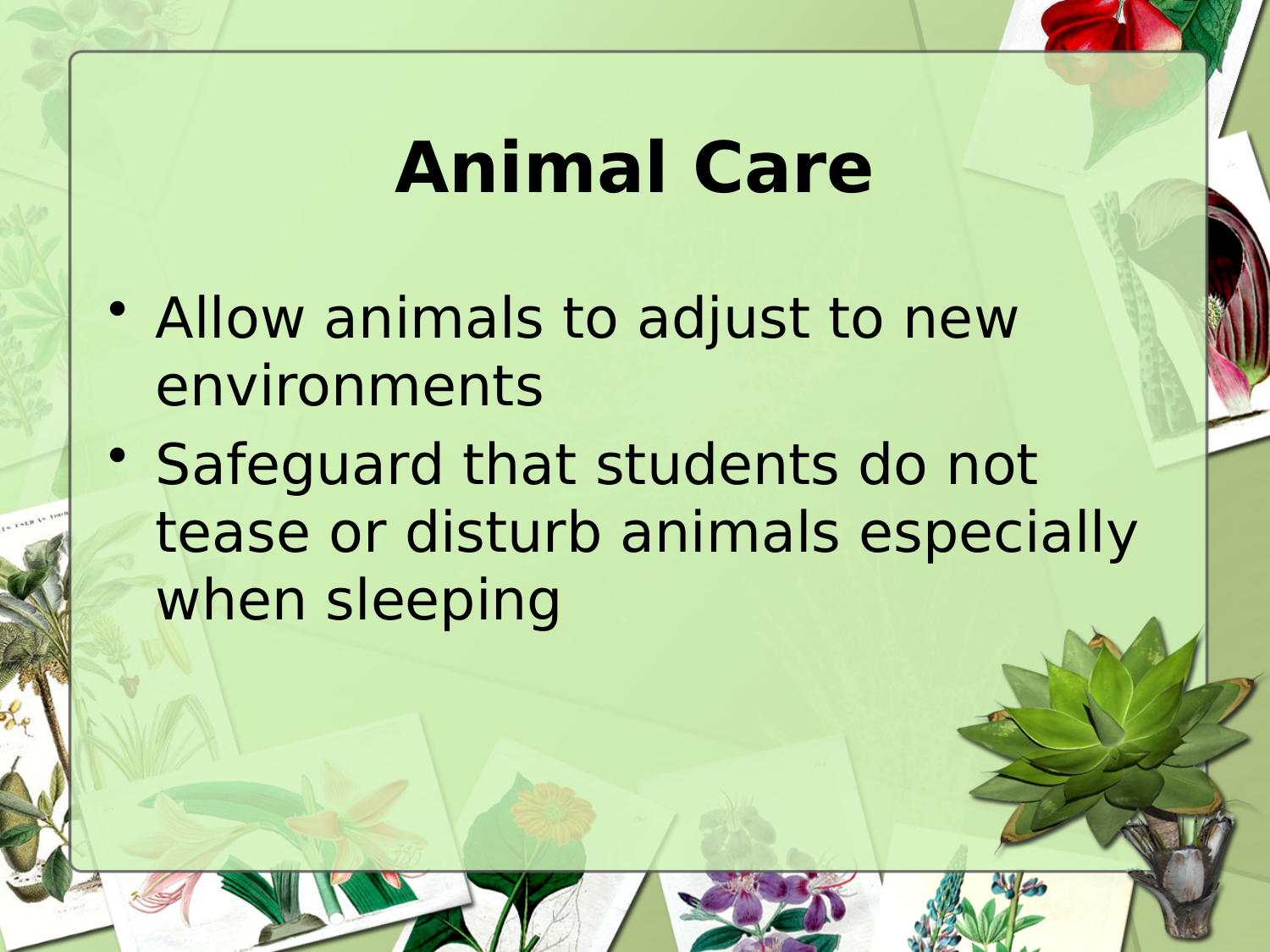

# Animal Care
Allow animals to adjust to new environments
Safeguard that students do not  tease or disturb animals especially when sleeping